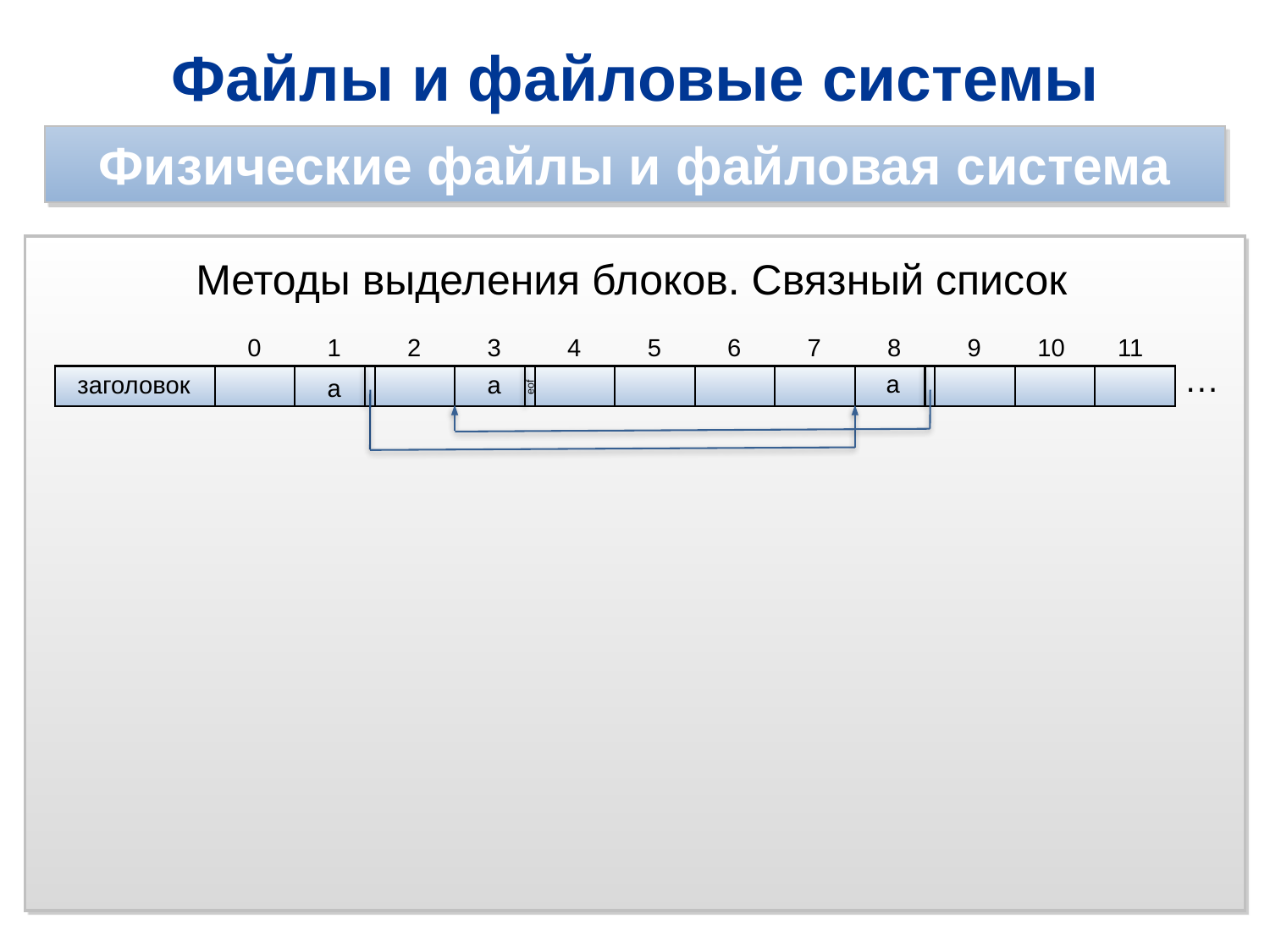

Файлы и файловые системы
Физические файлы и файловая система

Методы выделения блоков. Связный список
0
1
2
3
4
5
6
7
8
9
10
11
…
a
заголовок
a

a

eof